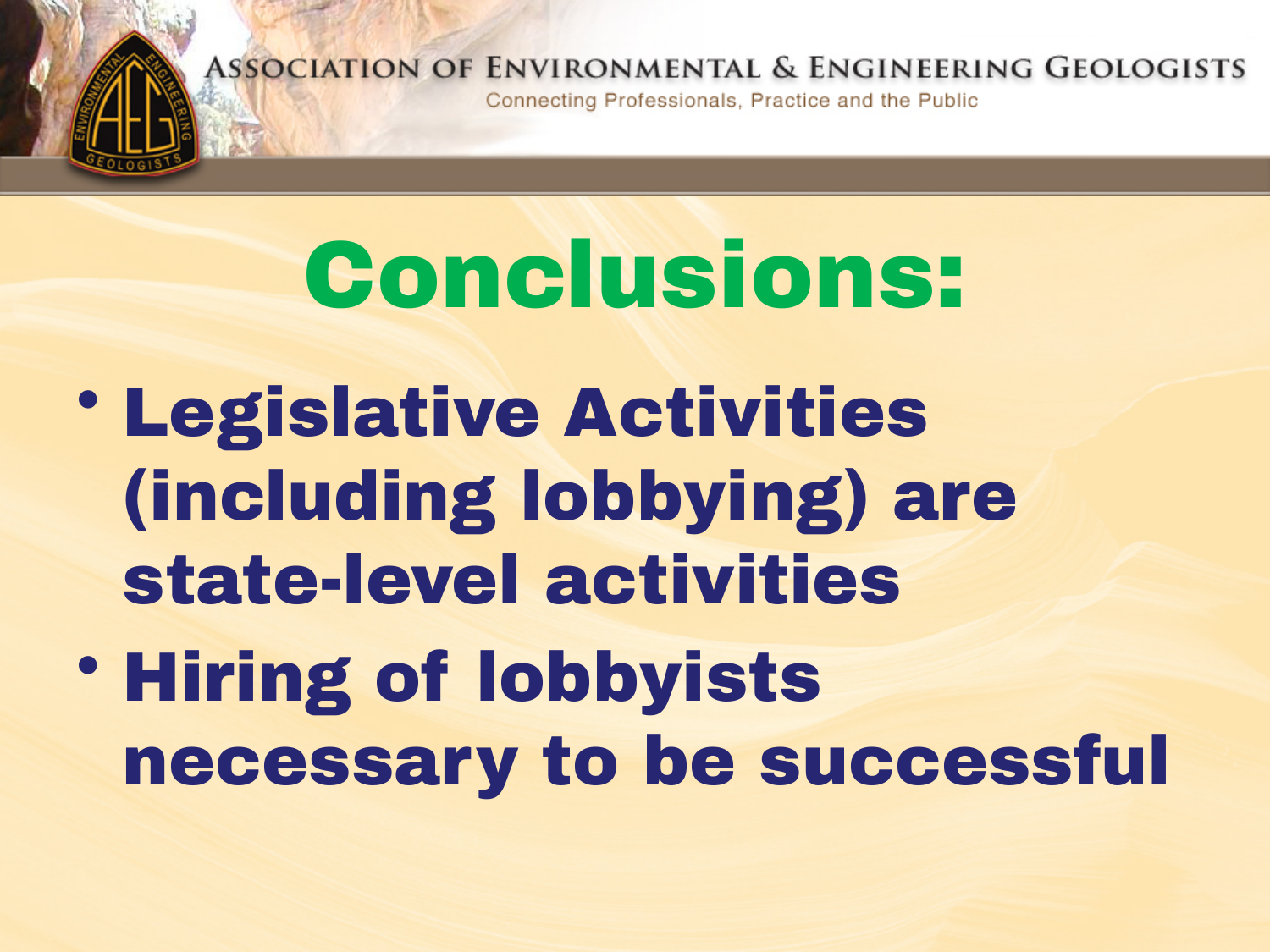

# Conclusions:
Legislative Activities (including lobbying) are state-level activities
Hiring of lobbyists necessary to be successful